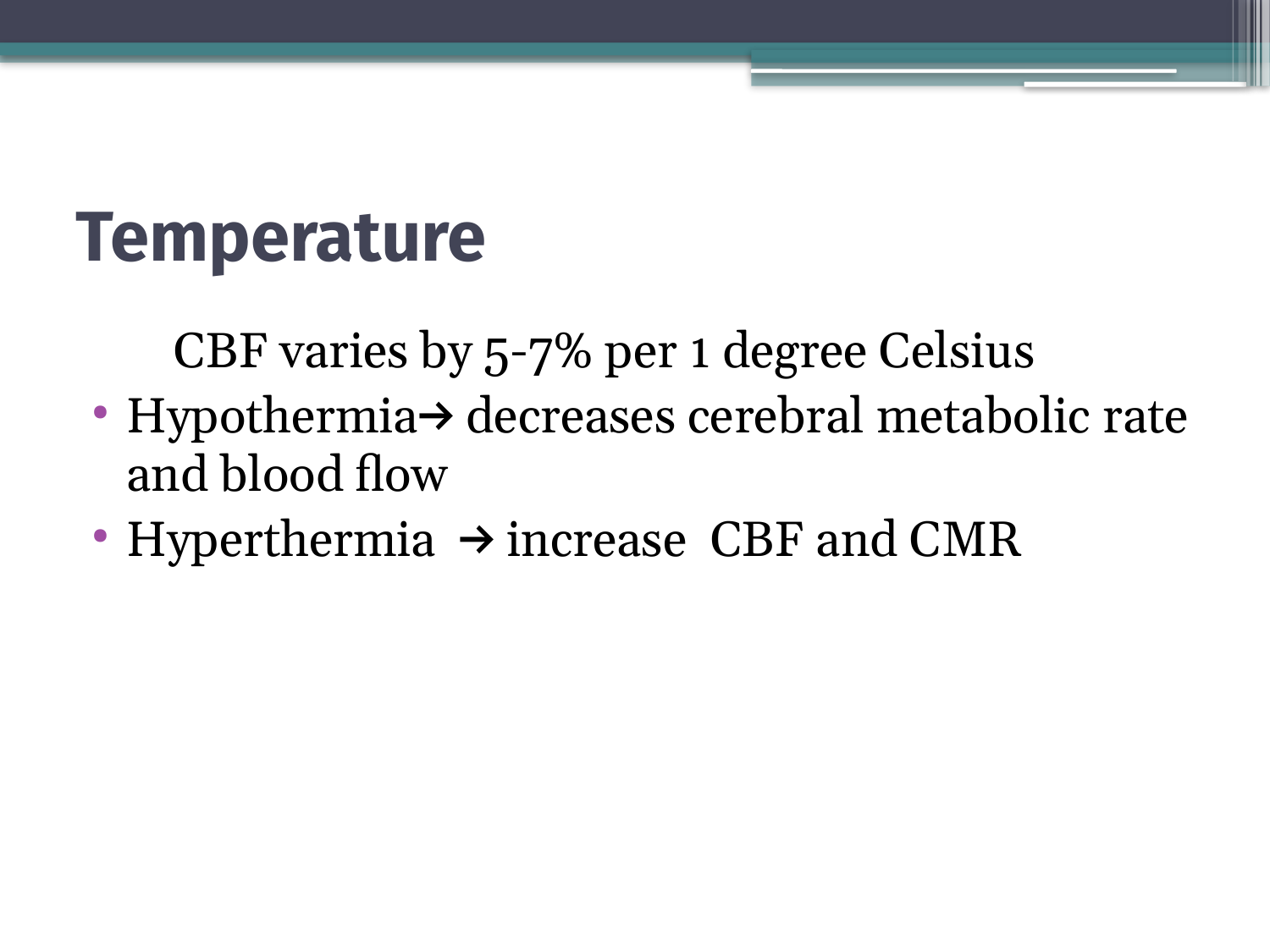

# Temperature
       CBF varies by 5-7% per 1 degree Celsius
Hypothermia→ decreases cerebral metabolic rate and blood flow
Hyperthermia  → increase  CBF and CMR